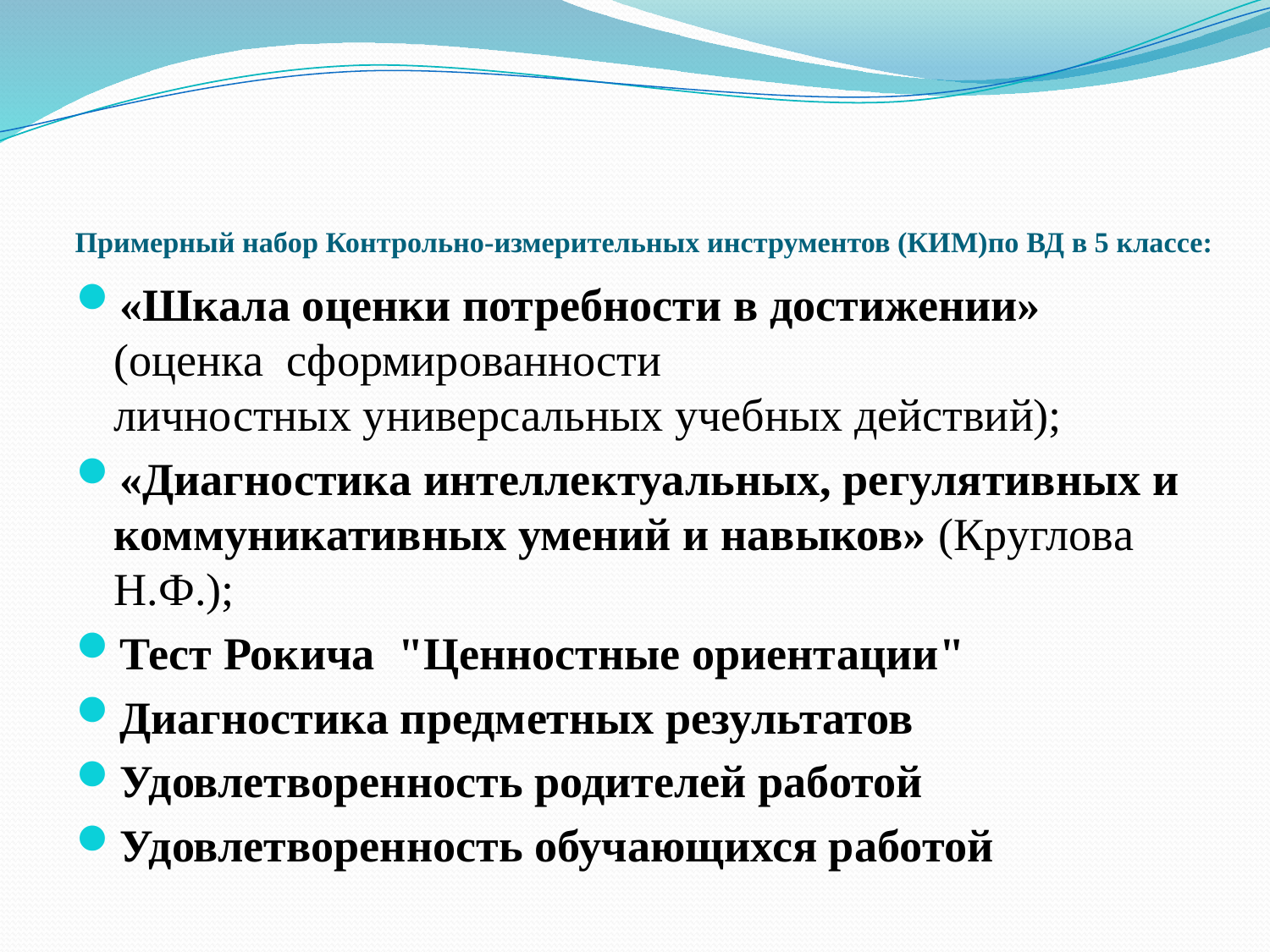

# Примерный набор Контрольно-измерительных инструментов (КИМ)по ВД в 5 классе:
«Шкала оценки потребности в достижении» (оценка  сформированности личностных универсальных учебных действий);
«Диагностика интеллектуальных, регулятивных и коммуникативных умений и навыков» (Круглова Н.Ф.);
Тест Рокича  "Ценностные ориентации"
Диагностика предметных результатов
Удовлетворенность родителей работой
Удовлетворенность обучающихся работой